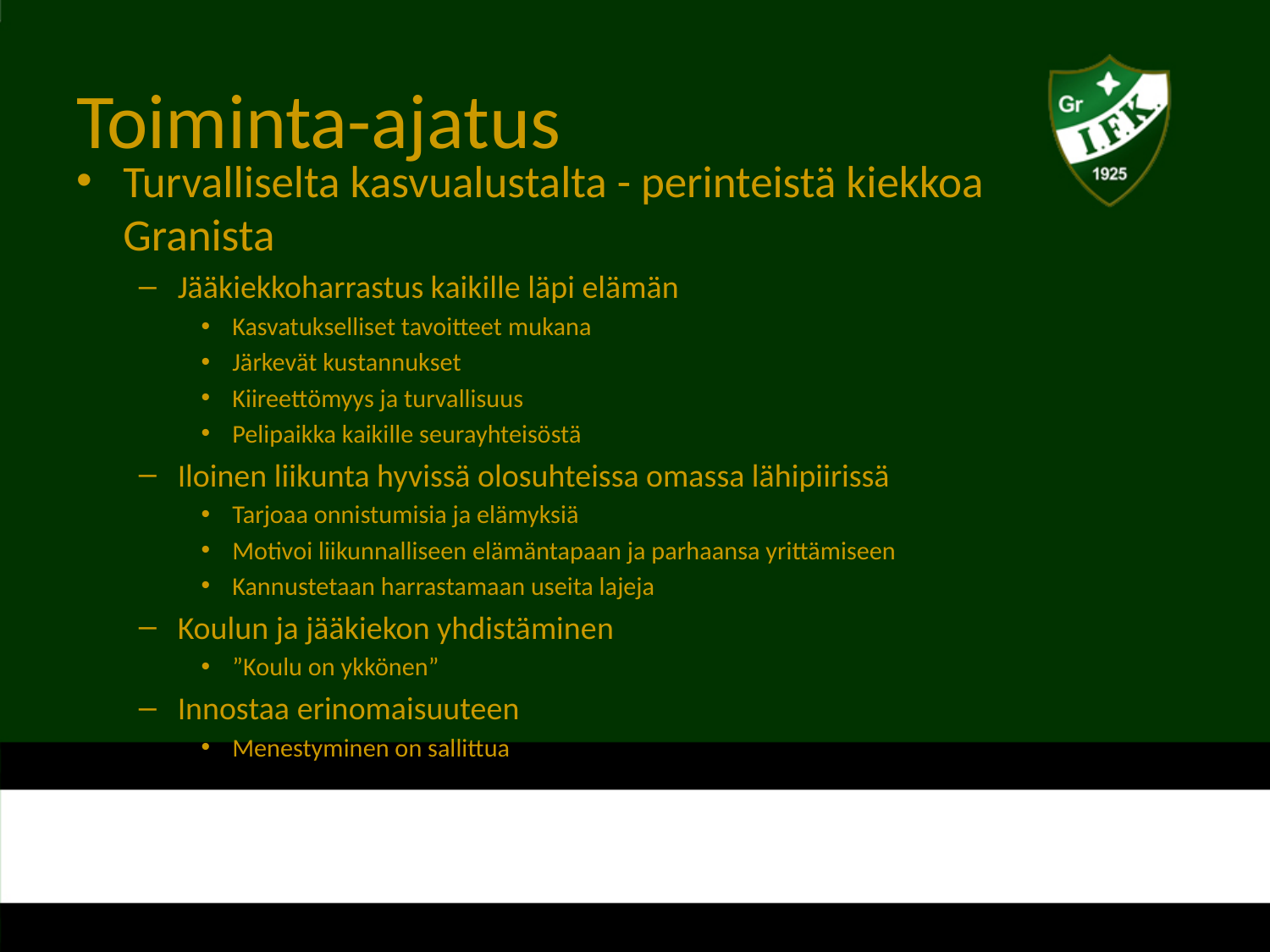

# Toiminta-ajatus
Turvalliselta kasvualustalta - perinteistä kiekkoa Granista
Jääkiekkoharrastus kaikille läpi elämän
Kasvatukselliset tavoitteet mukana
Järkevät kustannukset
Kiireettömyys ja turvallisuus
Pelipaikka kaikille seurayhteisöstä
Iloinen liikunta hyvissä olosuhteissa omassa lähipiirissä
Tarjoaa onnistumisia ja elämyksiä
Motivoi liikunnalliseen elämäntapaan ja parhaansa yrittämiseen
Kannustetaan harrastamaan useita lajeja
Koulun ja jääkiekon yhdistäminen
”Koulu on ykkönen”
Innostaa erinomaisuuteen
Menestyminen on sallittua